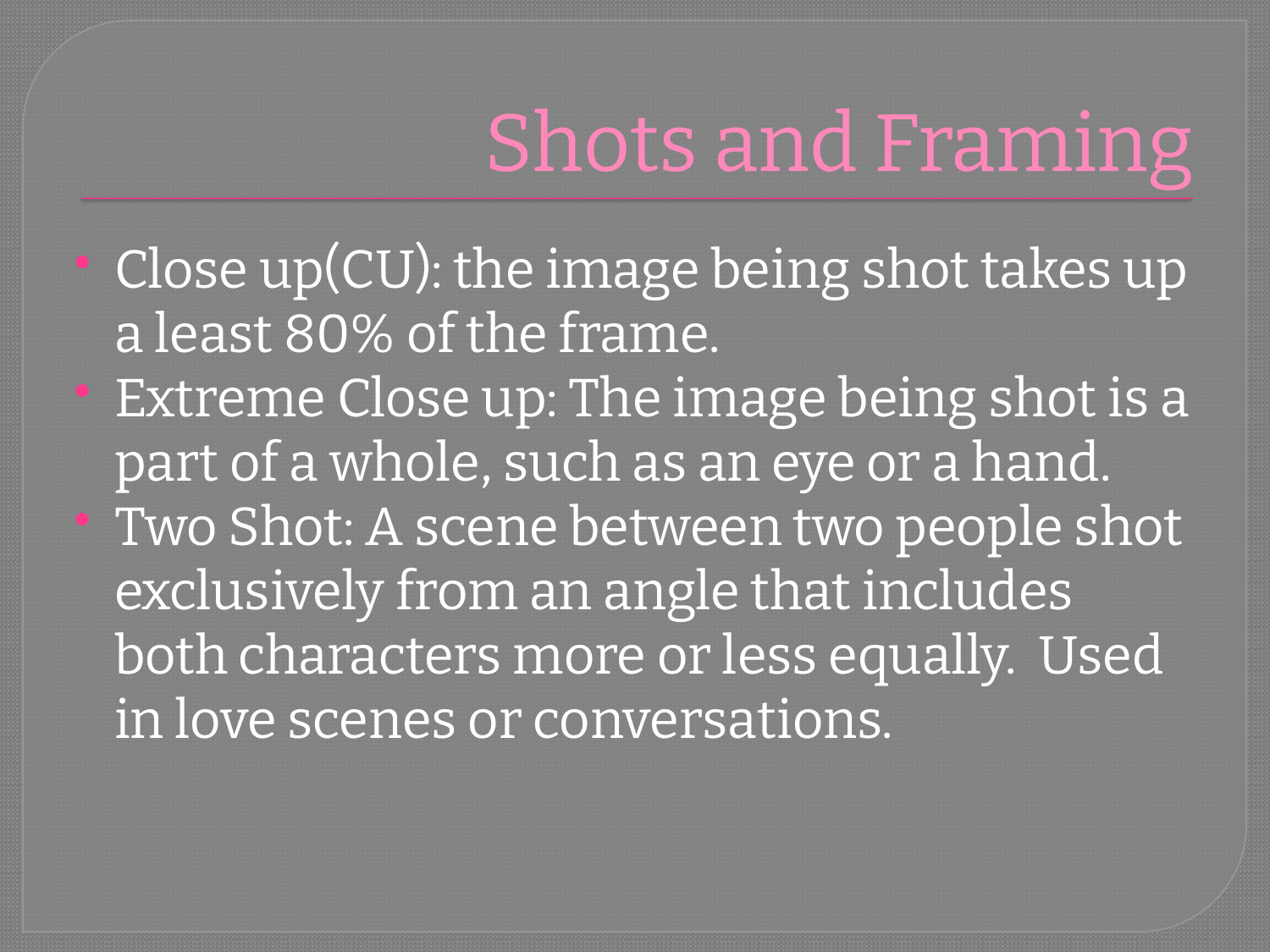

# Shots and Framing
Close up(CU): the image being shot takes up a least 80% of the frame.
Extreme Close up: The image being shot is a part of a whole, such as an eye or a hand.
Two Shot: A scene between two people shot exclusively from an angle that includes both characters more or less equally.  Used in love scenes or conversations.